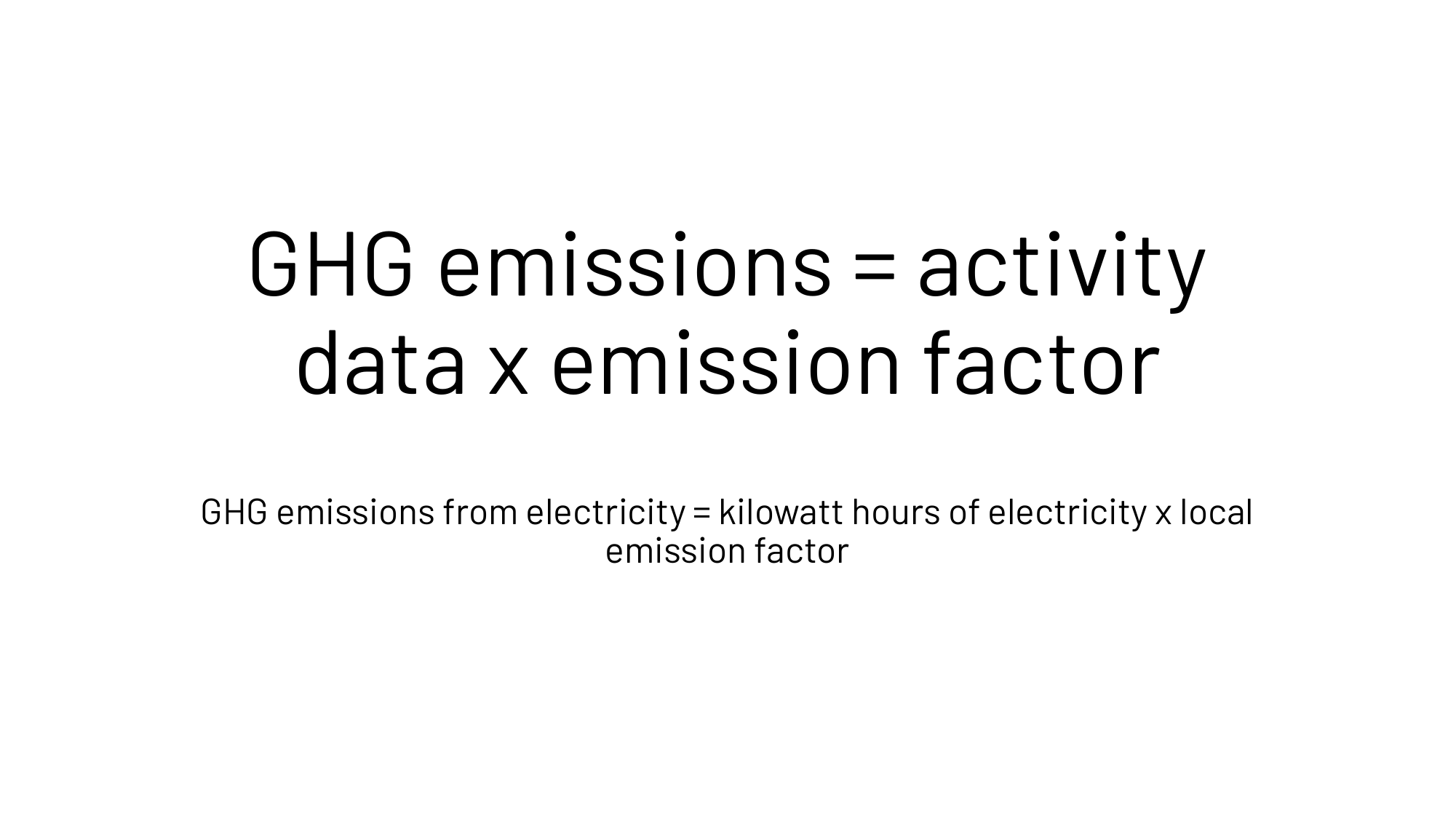

# GHG emissions = activity data x emission factor
GHG emissions from electricity = kilowatt hours of electricity x local emission factor